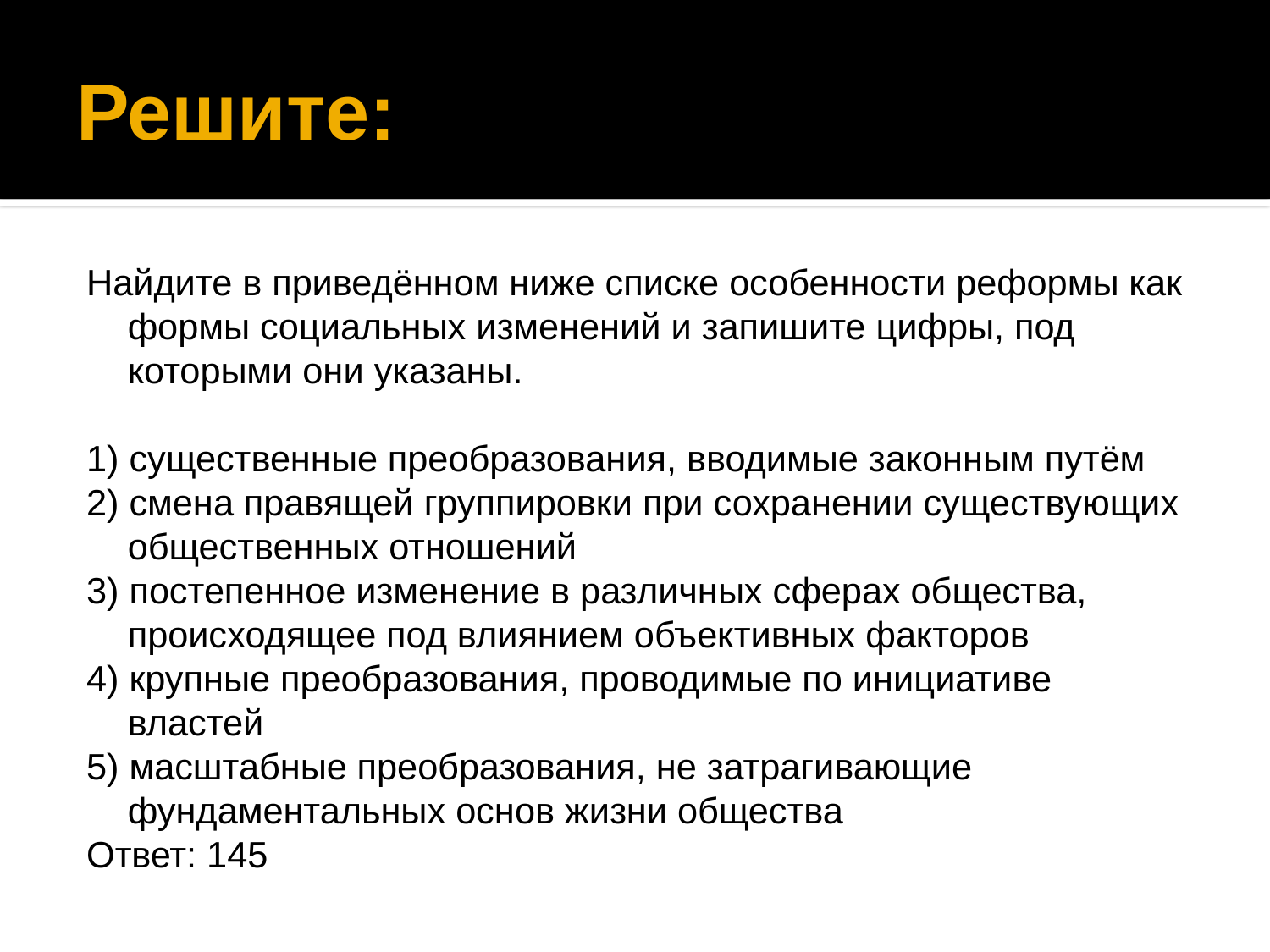

# Решите:
Найдите в приведённом ниже списке особенности реформы как формы социальных изменений и запишите цифры, под которыми они указаны.

1) существенные преобразования, вводимые законным путём
2) смена правящей группировки при сохранении существующих общественных отношений
3) постепенное изменение в различных сферах общества, происходящее под влиянием объективных факторов
4) крупные преобразования, проводимые по инициативе властей
5) масштабные преобразования, не затрагивающие фундаментальных основ жизни общества
Ответ: 145